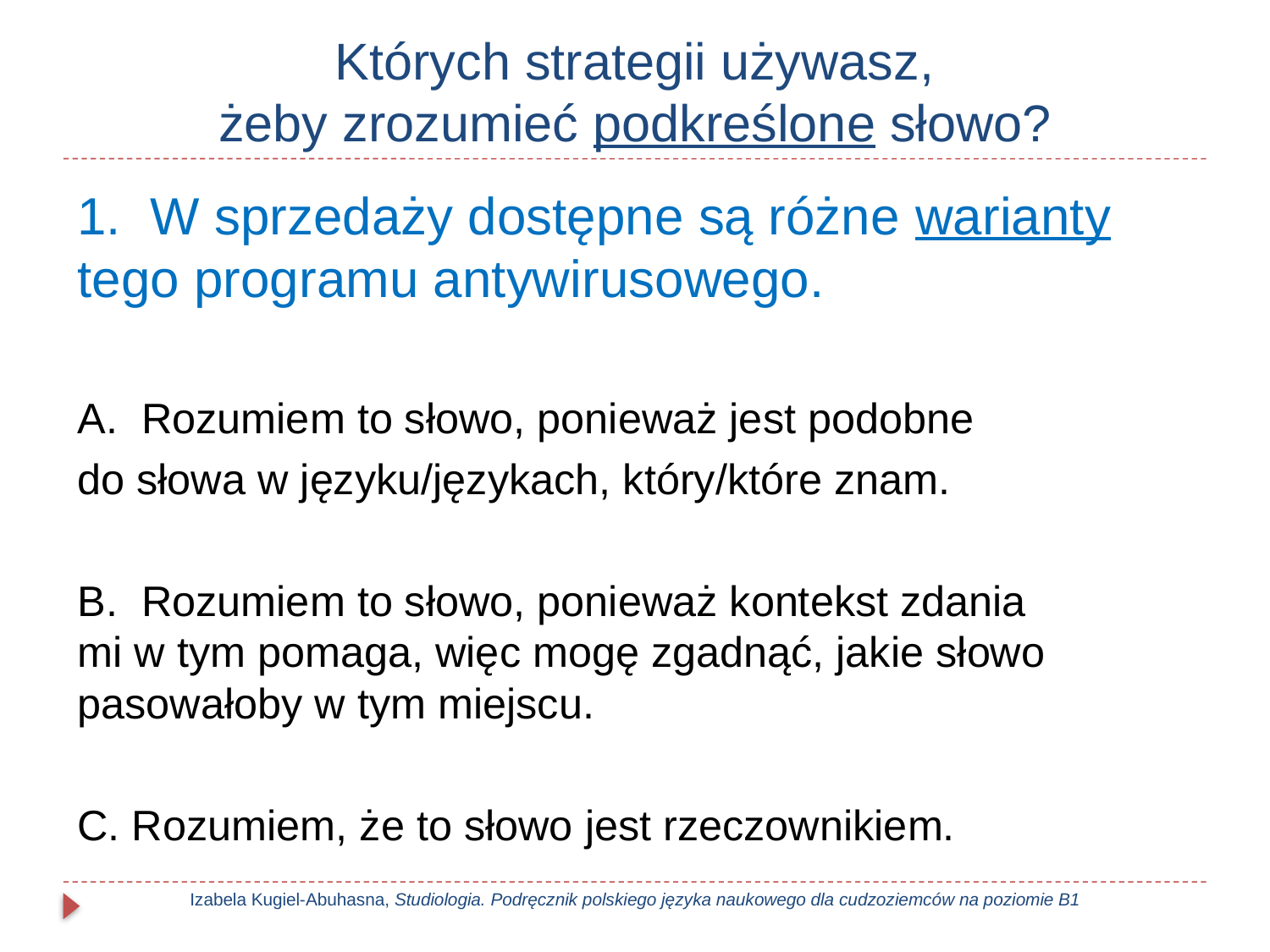

# Których strategii używasz, żeby zrozumieć podkreślone słowo?
1.  W sprzedaży dostępne są różne warianty tego programu antywirusowego.

A.  Rozumiem to słowo, ponieważ jest podobne
do słowa w języku/językach, który/które znam.

B.  Rozumiem to słowo, ponieważ kontekst zdania
mi w tym pomaga, więc mogę zgadnąć, jakie słowo pasowałoby w tym miejscu.

C. Rozumiem, że to słowo jest rzeczownikiem.
Izabela Kugiel-Abuhasna, Studiologia. Podręcznik polskiego języka naukowego dla cudzoziemców na poziomie B1